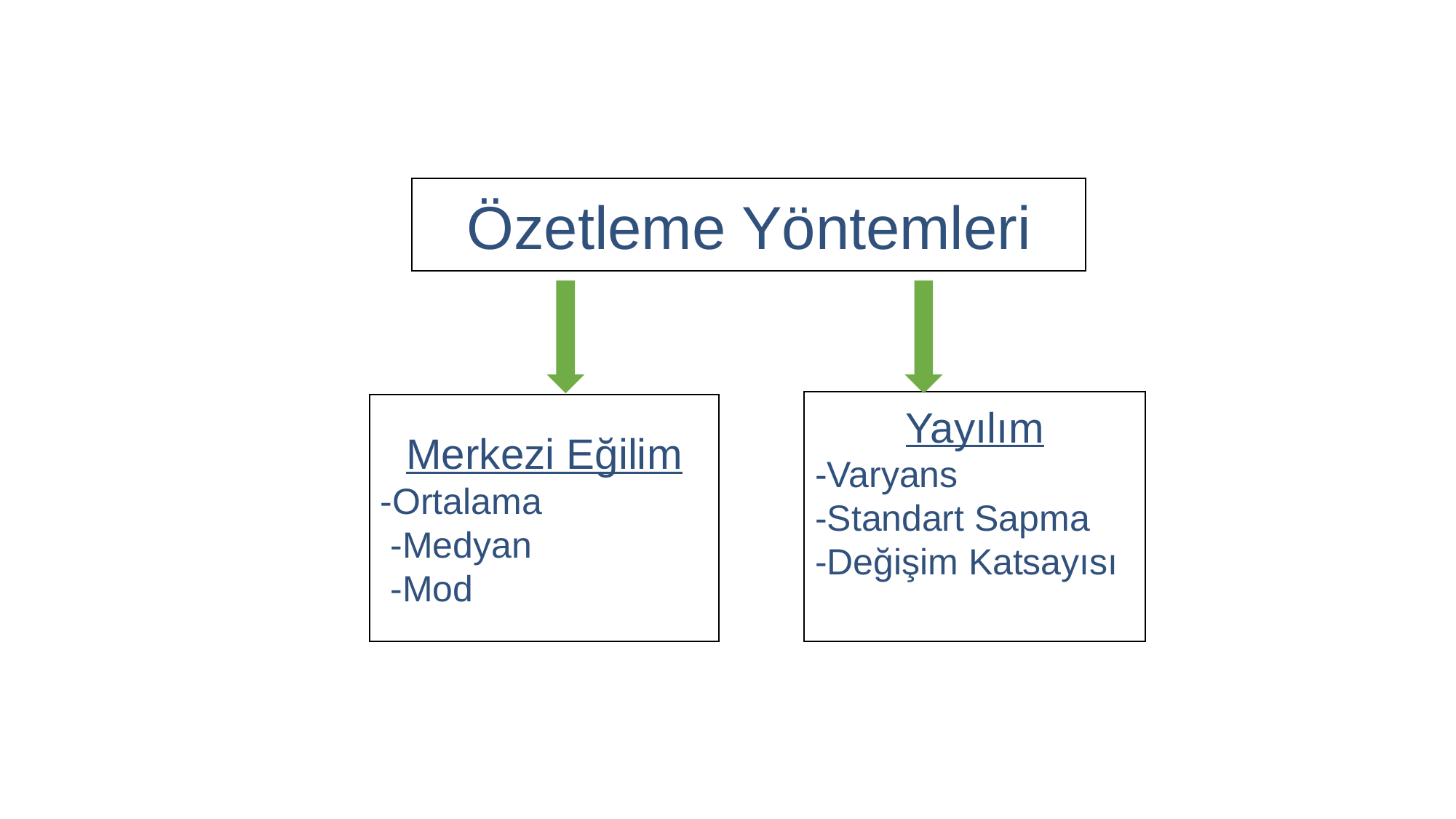

Özetleme Yöntemleri

Yayılım
-Varyans
-Standart Sapma
-Değişim Katsayısı

Merkezi Eğilim
-Ortalama
 -Medyan
 -Mod